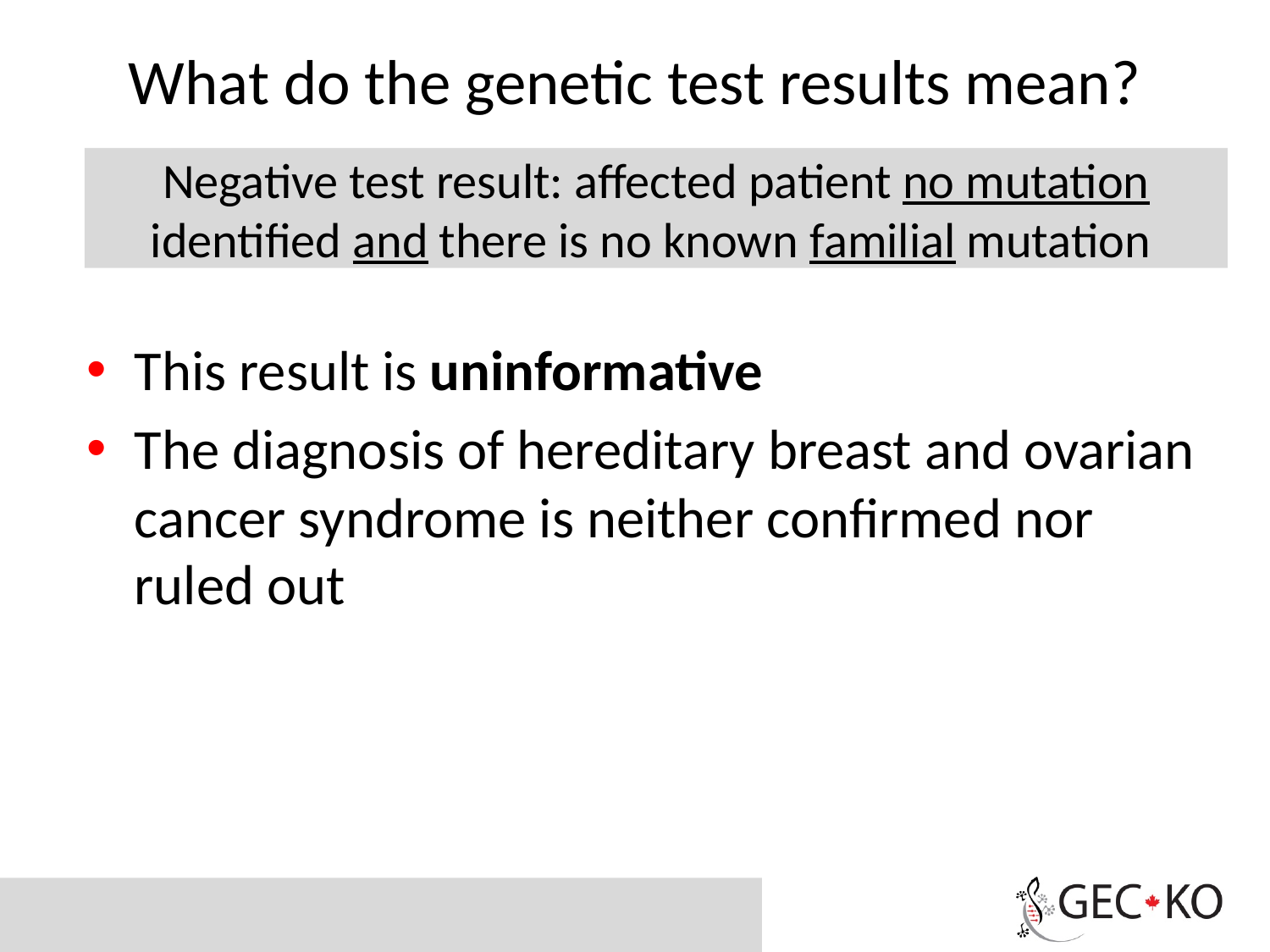

# What do the genetic test results mean?
Negative test result: affected patient no mutation identified and there is no known familial mutation
This result is uninformative
The diagnosis of hereditary breast and ovarian cancer syndrome is neither confirmed nor ruled out